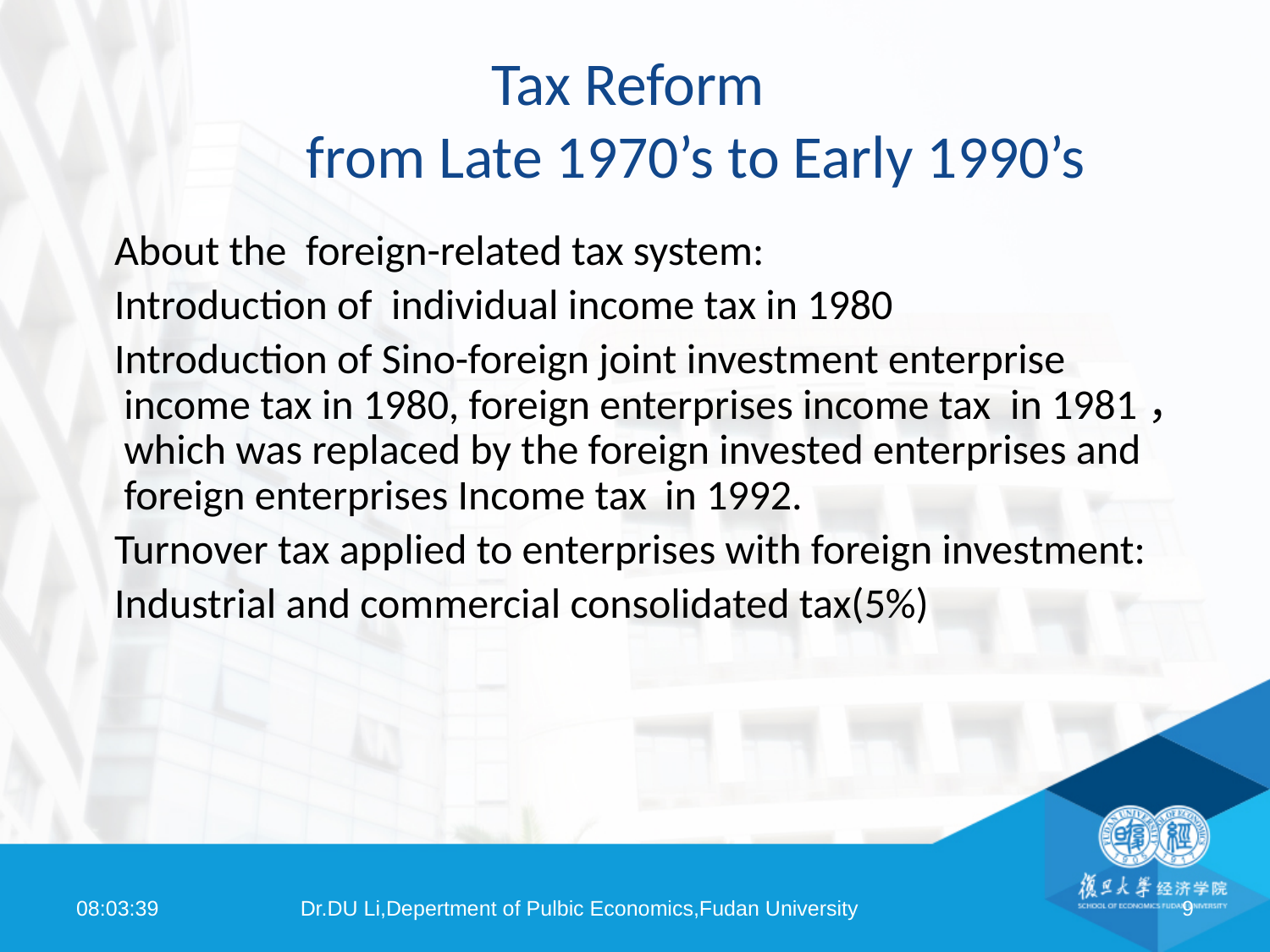

# Tax Reform from Late 1970’s to Early 1990’s
    About the  foreign-related tax system:
    Introduction of  individual income tax in 1980
    Introduction of Sino-foreign joint investment enterprise income tax in 1980, foreign enterprises income tax  in 1981，which was replaced by the foreign invested enterprises and foreign enterprises Income tax  in 1992.
    Turnover tax applied to enterprises with foreign investment:
    Industrial and commercial consolidated tax(5%)
08:03:39
Dr.DU Li,Depertment of Pulbic Economics,Fudan University
9